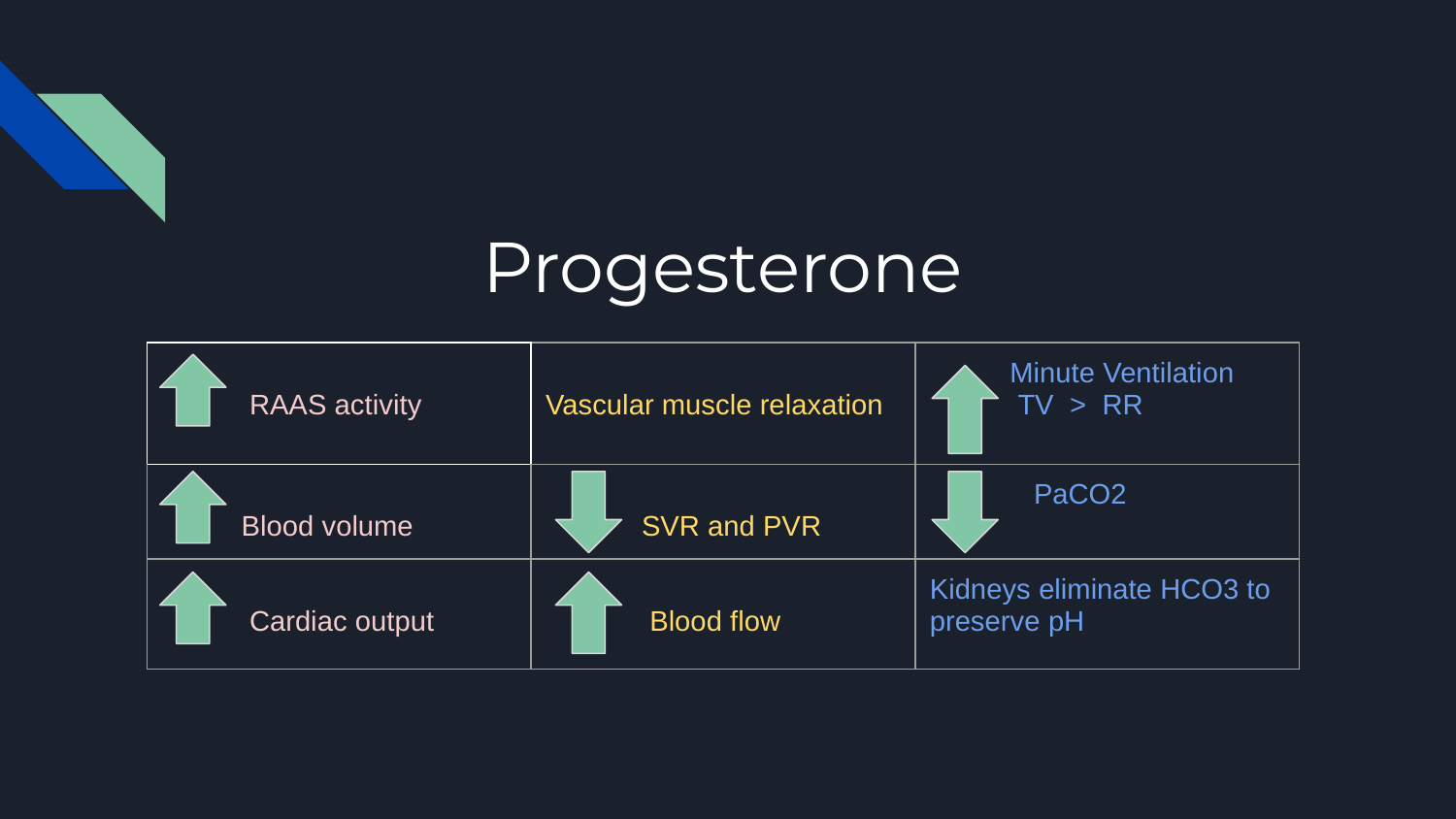

# Progesterone
| RAAS activity | Vascular muscle relaxation | Minute Ventilation TV > RR |
| --- | --- | --- |
| Blood volume | SVR and PVR | PaCO2 |
| Cardiac output | Blood flow | Kidneys eliminate HCO3 to preserve pH |